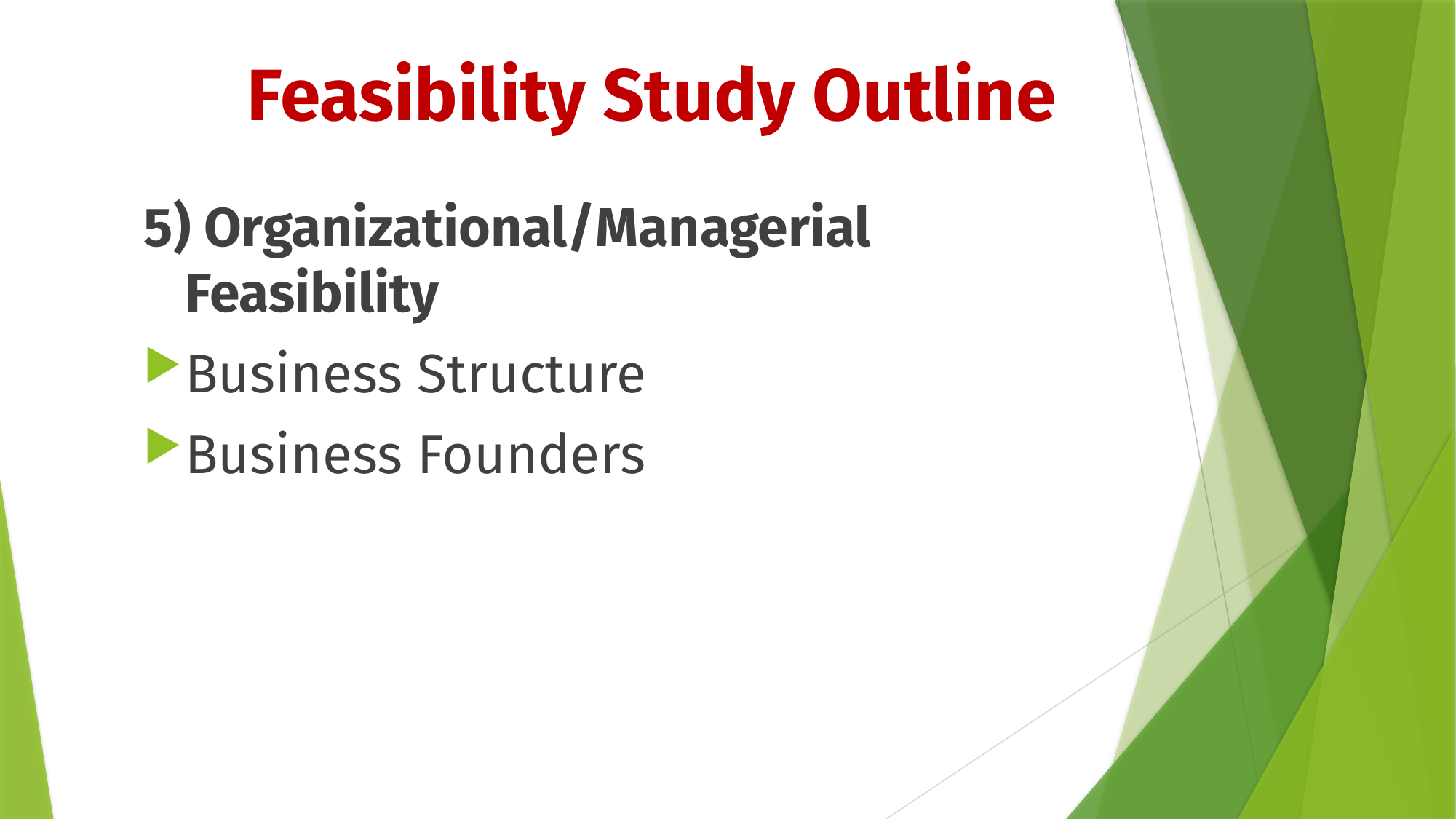

# Feasibility Study Outline
5) Organizational/Managerial Feasibility
Business Structure
Business Founders